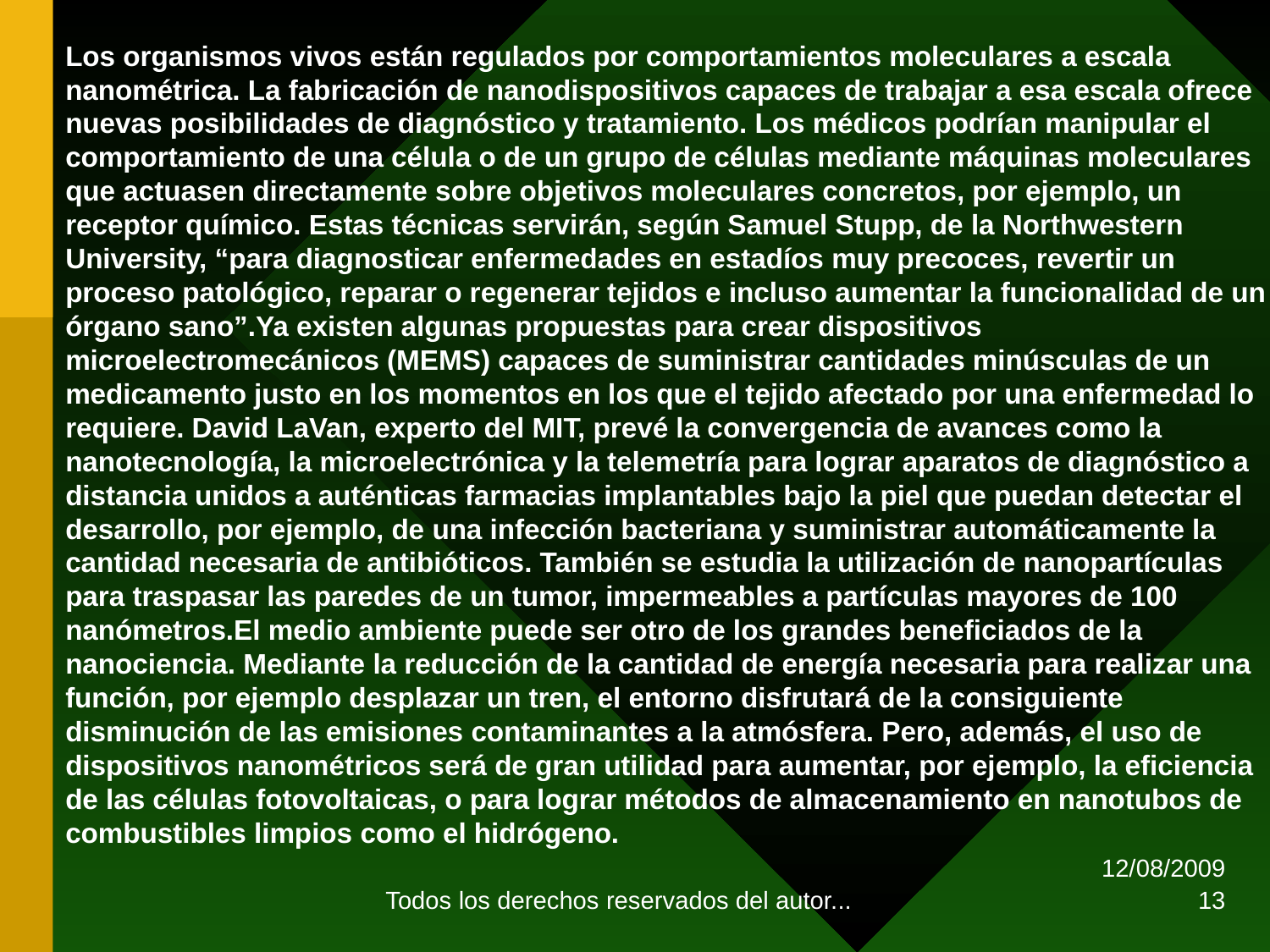

Los organismos vivos están regulados por comportamientos moleculares a escala nanométrica. La fabricación de nanodispositivos capaces de trabajar a esa escala ofrece nuevas posibilidades de diagnóstico y tratamiento. Los médicos podrían manipular el comportamiento de una célula o de un grupo de células mediante máquinas moleculares que actuasen directamente sobre objetivos moleculares concretos, por ejemplo, un receptor químico. Estas técnicas servirán, según Samuel Stupp, de la Northwestern University, “para diagnosticar enfermedades en estadíos muy precoces, revertir un proceso patológico, reparar o regenerar tejidos e incluso aumentar la funcionalidad de un órgano sano”.Ya existen algunas propuestas para crear dispositivos microelectromecánicos (MEMS) capaces de suministrar cantidades minúsculas de un medicamento justo en los momentos en los que el tejido afectado por una enfermedad lo requiere. David LaVan, experto del MIT, prevé la convergencia de avances como la nanotecnología, la microelectrónica y la telemetría para lograr aparatos de diagnóstico a distancia unidos a auténticas farmacias implantables bajo la piel que puedan detectar el desarrollo, por ejemplo, de una infección bacteriana y suministrar automáticamente la cantidad necesaria de antibióticos. También se estudia la utilización de nanopartículas para traspasar las paredes de un tumor, impermeables a partículas mayores de 100 nanómetros.El medio ambiente puede ser otro de los grandes beneficiados de la nanociencia. Mediante la reducción de la cantidad de energía necesaria para realizar una función, por ejemplo desplazar un tren, el entorno disfrutará de la consiguiente disminución de las emisiones contaminantes a la atmósfera. Pero, además, el uso de dispositivos nanométricos será de gran utilidad para aumentar, por ejemplo, la eficiencia de las células fotovoltaicas, o para lograr métodos de almacenamiento en nanotubos de combustibles limpios como el hidrógeno.

Todos los derechos reservados del autor...
12/08/2009
13